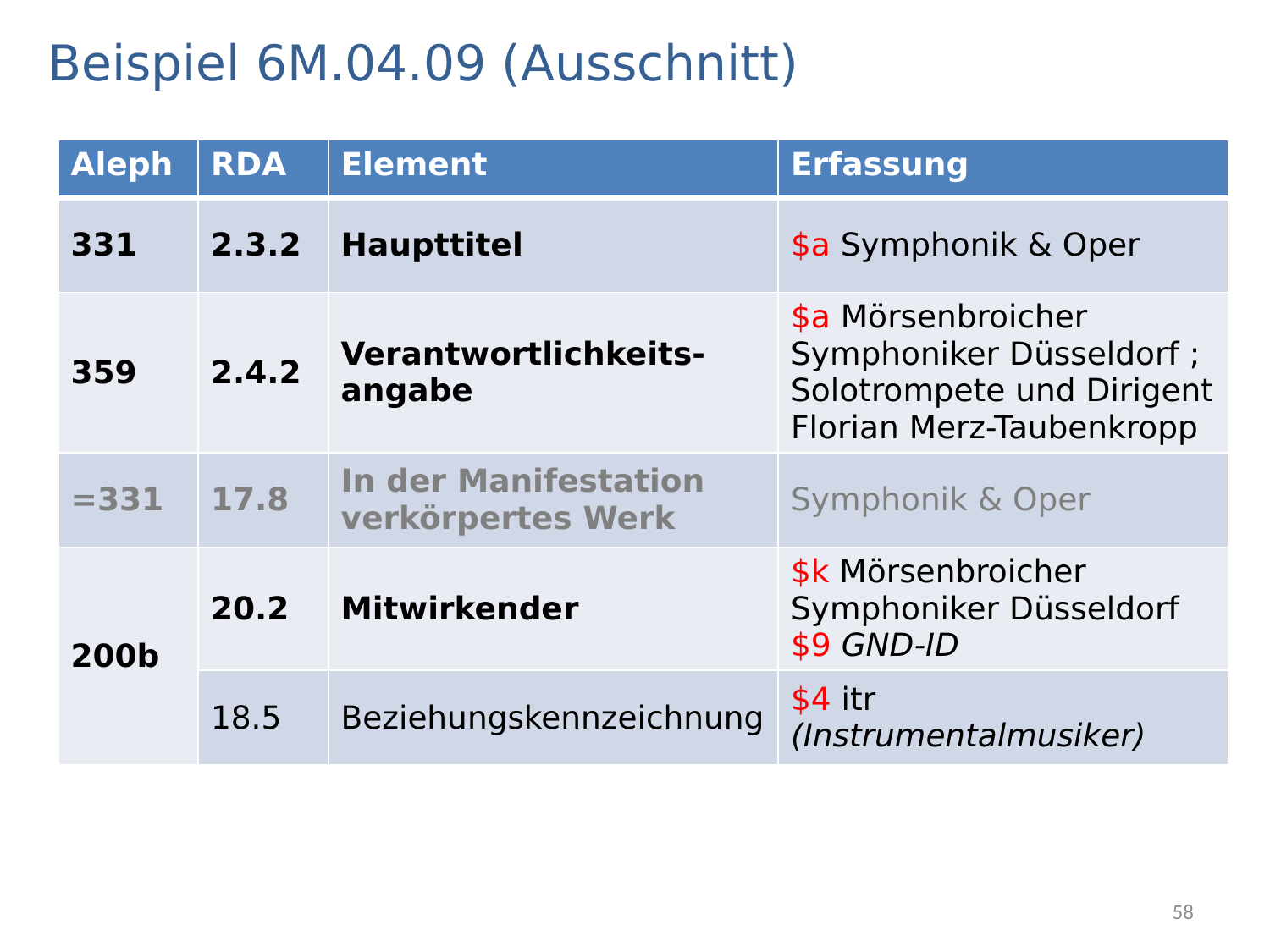

# Beispiel 6M.04.09 (Ausschnitt)
| Aleph | RDA | Element | Erfassung |
| --- | --- | --- | --- |
| 331 | 2.3.2 | Haupttitel | $a Symphonik & Oper |
| 359 | 2.4.2 | Verantwortlichkeits-angabe | $a Mörsenbroicher Symphoniker Düsseldorf ; Solotrompete und Dirigent Florian Merz-Taubenkropp |
| =331 | 17.8 | In der Manifestation verkörpertes Werk | Symphonik & Oper |
| 200b | 20.2 | Mitwirkender | $k Mörsenbroicher Symphoniker Düsseldorf $9 GND-ID |
|  | 18.5 | Beziehungskennzeichnung | $4 itr (Instrumentalmusiker) |

58